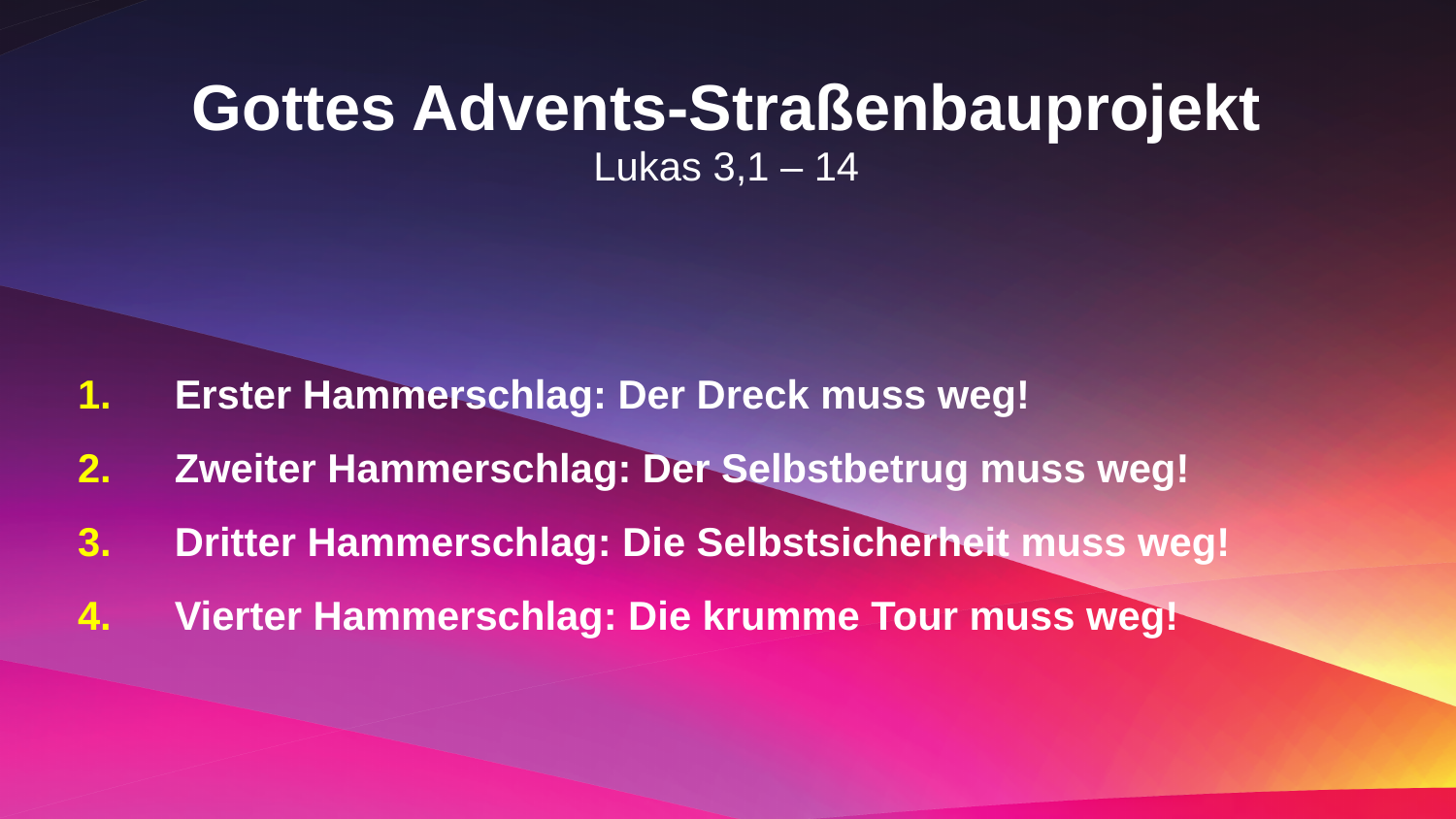

Gottes Advents-Straßenbauprojekt
Lukas 3,1 – 14
Erster Hammerschlag: Der Dreck muss weg!
Zweiter Hammerschlag: Der Selbstbetrug muss weg!
Dritter Hammerschlag: Die Selbstsicherheit muss weg!
Vierter Hammerschlag: Die krumme Tour muss weg!